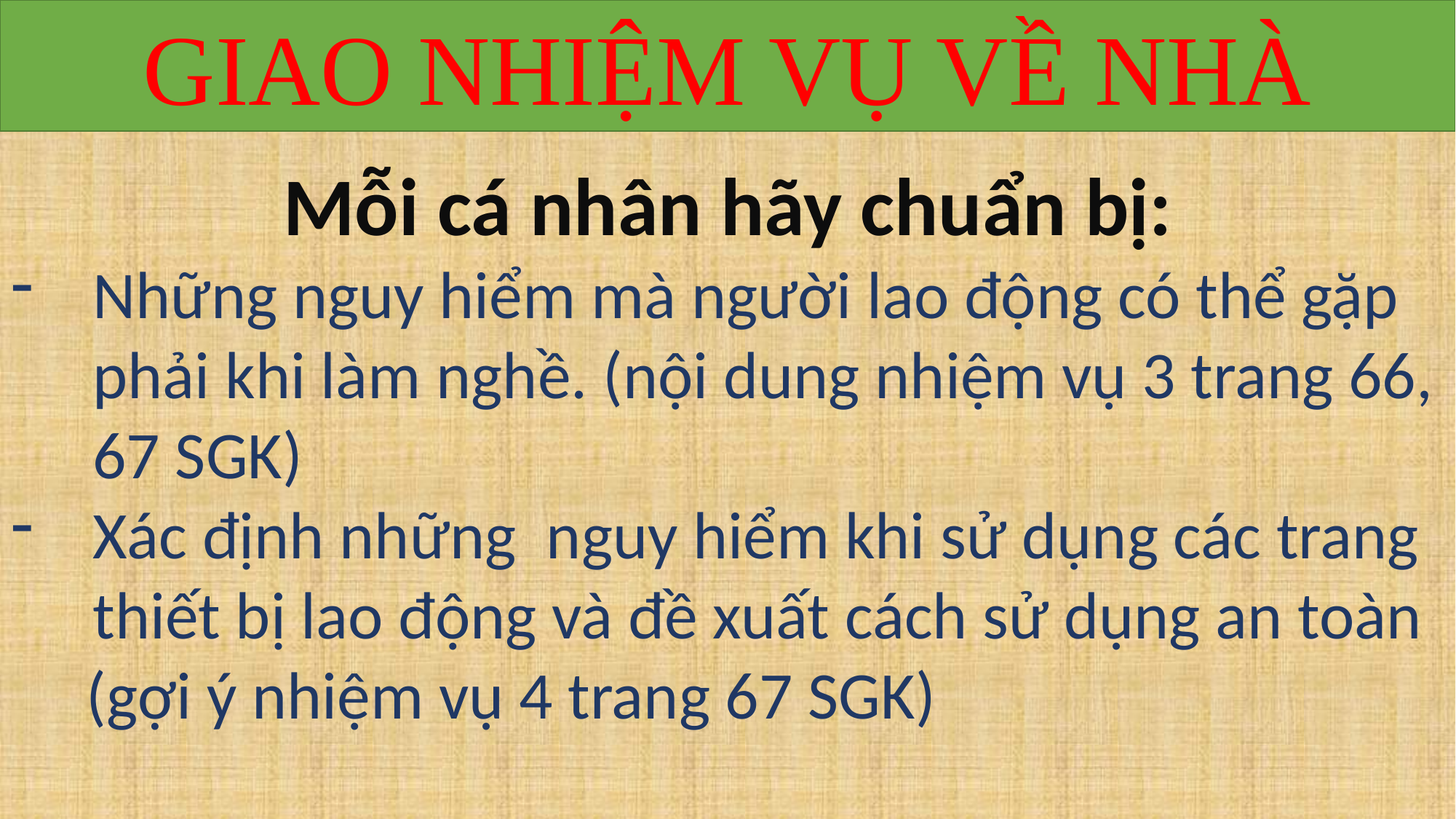

GIAO NHIỆM VỤ VỀ NHÀ
Mỗi cá nhân hãy chuẩn bị:
Những nguy hiểm mà người lao động có thể gặp phải khi làm nghề. (nội dung nhiệm vụ 3 trang 66, 67 SGK)
Xác định những  nguy hiểm khi sử dụng các trang thiết bị lao động và đề xuất cách sử dụng an toàn
     (gợi ý nhiệm vụ 4 trang 67 SGK)